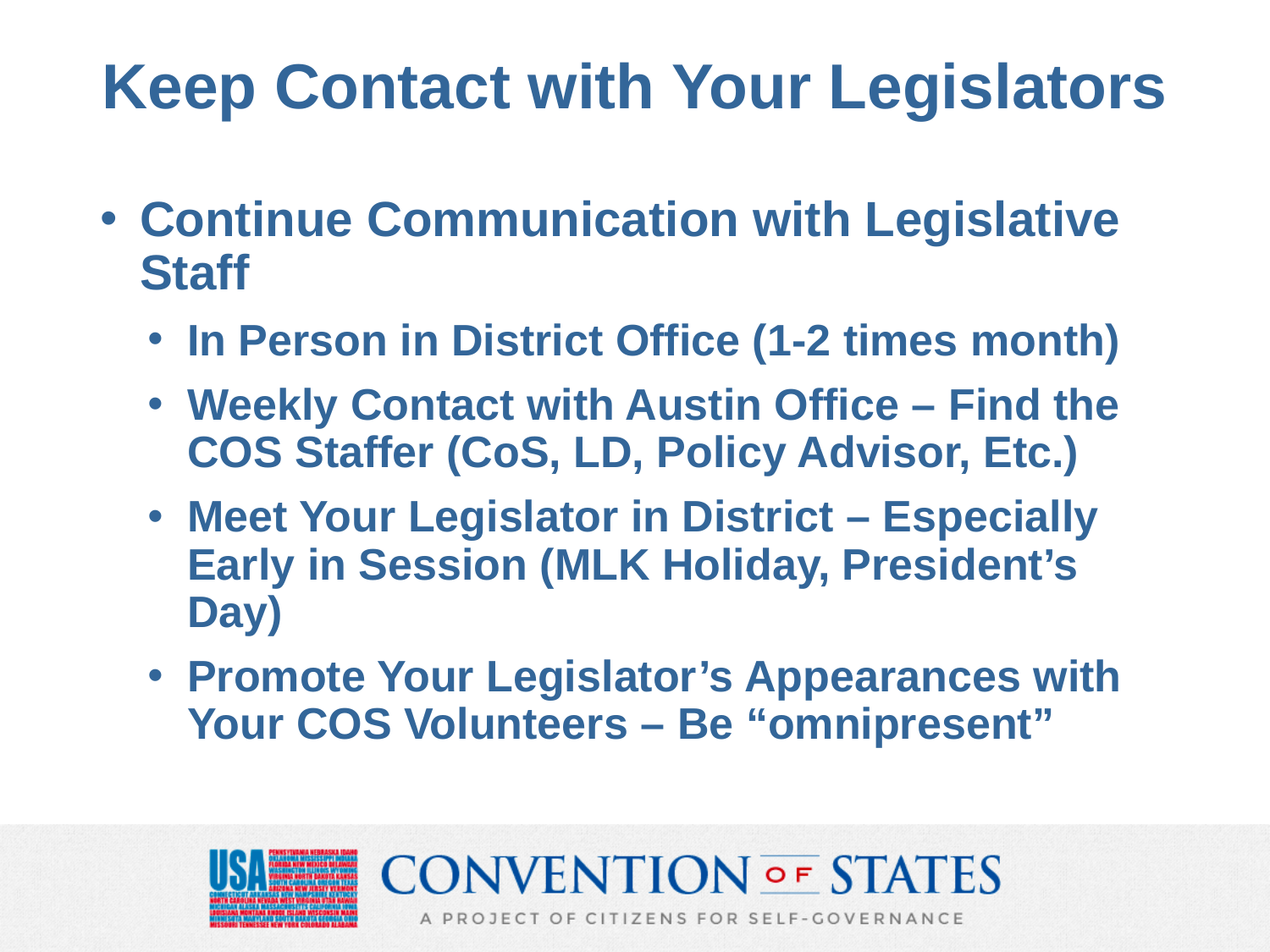

# Keep Contact with Your Legislators
Continue Communication with Legislative Staff
In Person in District Office (1-2 times month)
Weekly Contact with Austin Office – Find the COS Staffer (CoS, LD, Policy Advisor, Etc.)
Meet Your Legislator in District – Especially Early in Session (MLK Holiday, President’s Day)
Promote Your Legislator’s Appearances with Your COS Volunteers – Be “omnipresent”